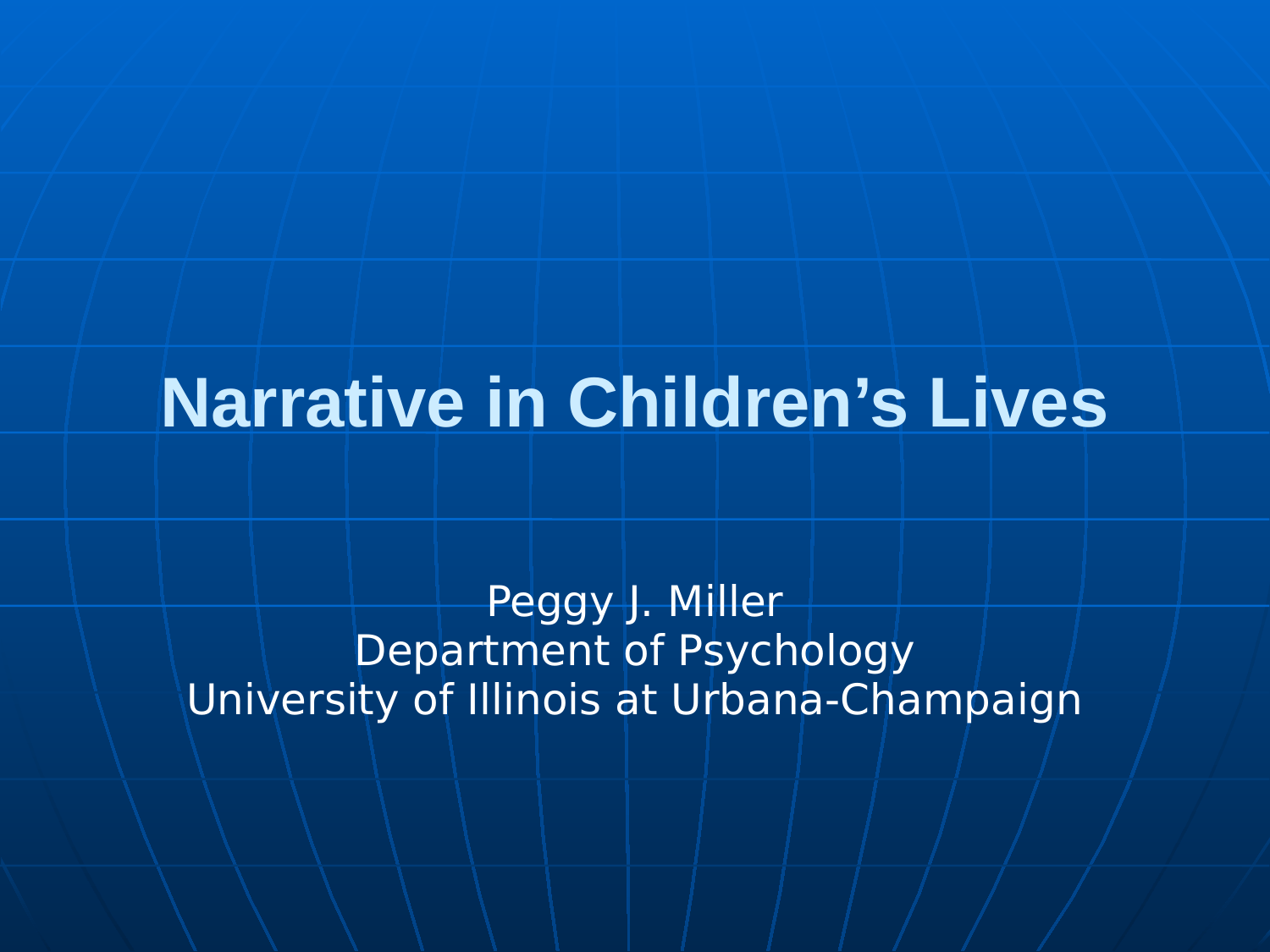

# Narrative in Children’s Lives

Peggy J. Miller
Department of Psychology
University of Illinois at Urbana-Champaign